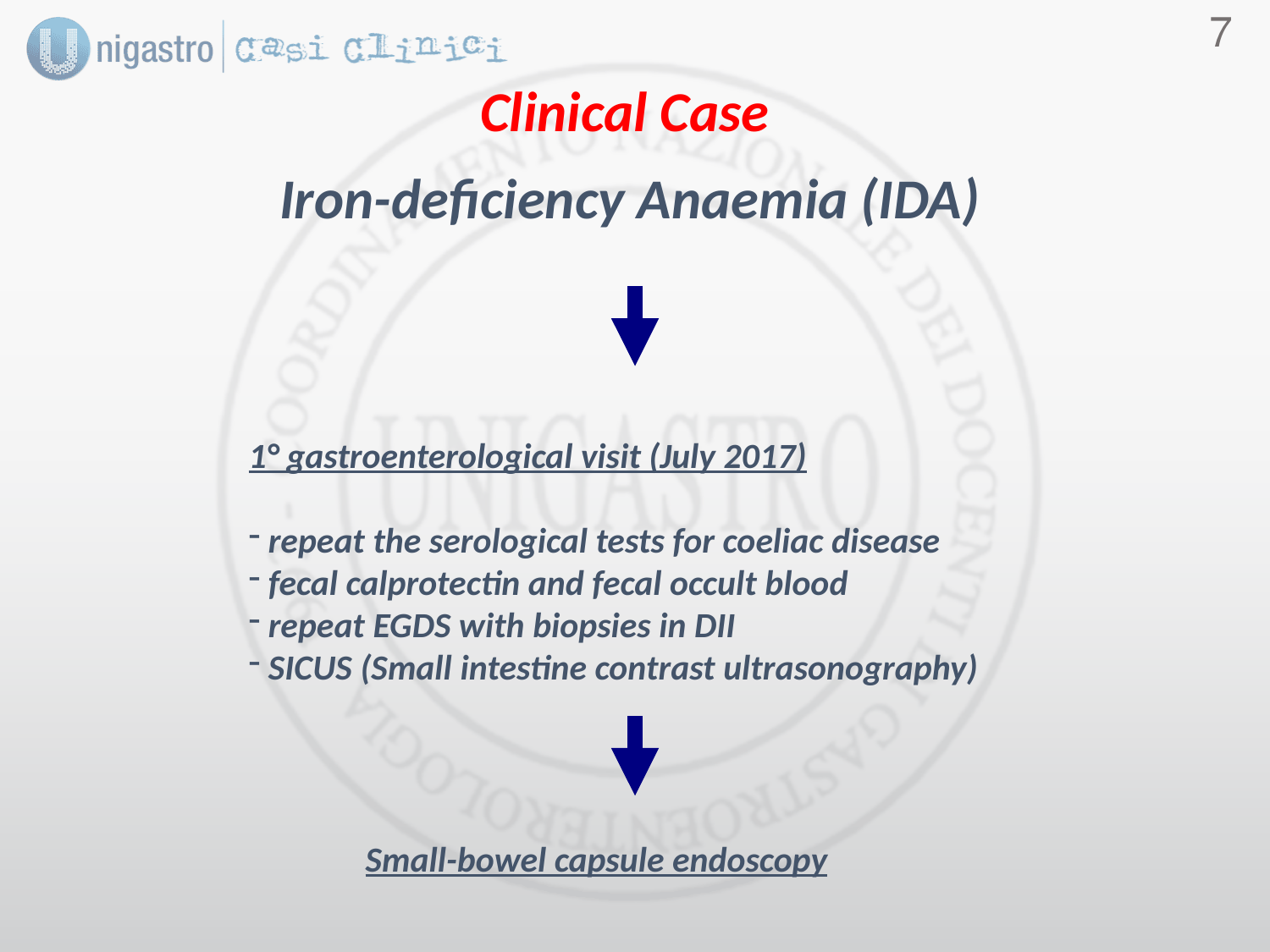

7
Clinical Case
Iron-deficiency Anaemia (IDA)

1° gastroenterological visit (July 2017)

 repeat the serological tests for coeliac disease
 fecal calprotectin and fecal occult blood
 repeat EGDS with biopsies in DII
 SICUS (Small intestine contrast ultrasonography)

Small-bowel capsule endoscopy